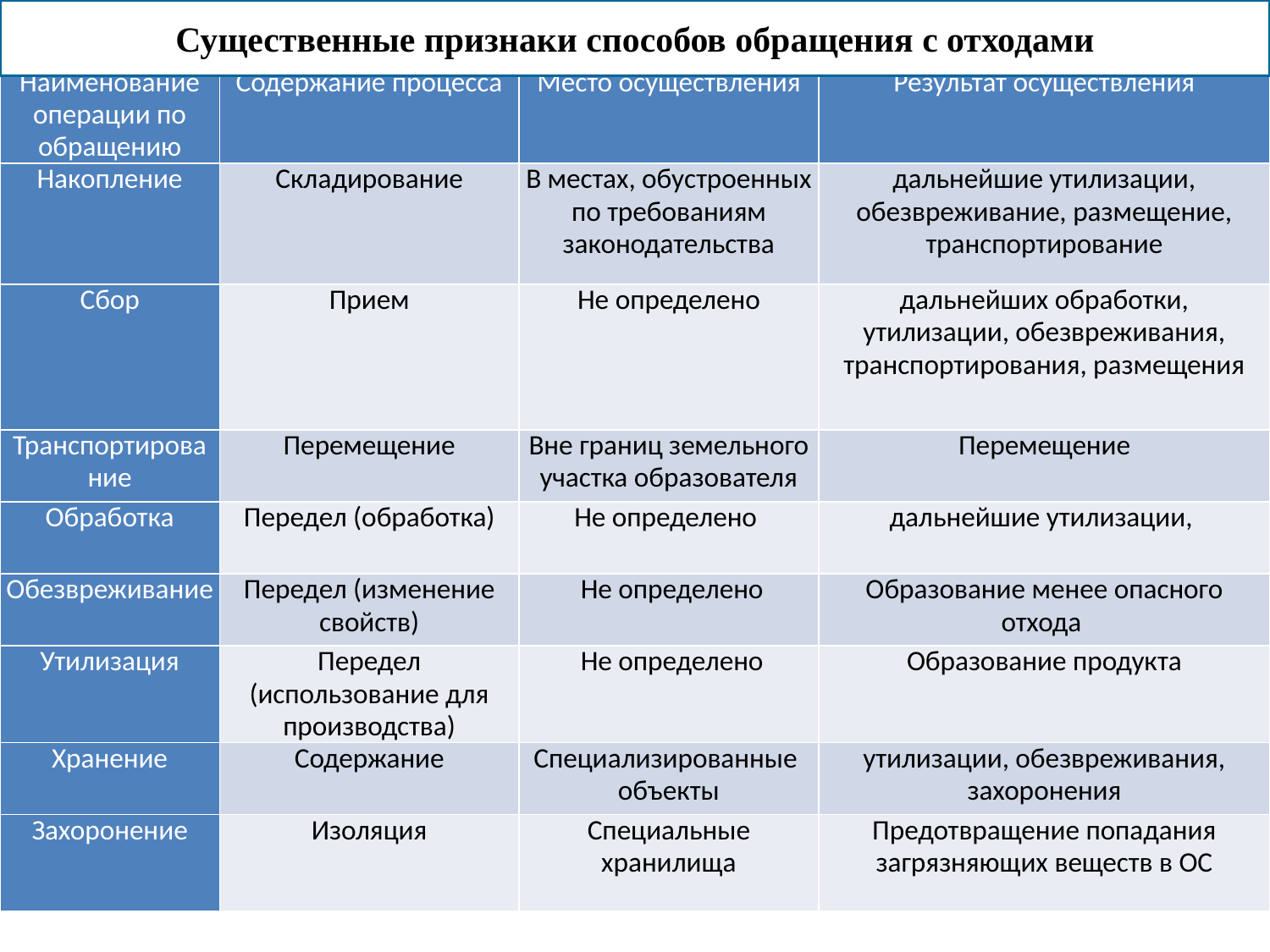

Существенные признаки способов обращения с отходами
#
| Наименование операции по обращению | Содержание процесса | Место осуществления | Результат осуществления |
| --- | --- | --- | --- |
| Накопление | Складирование | В местах, обустроенных по требованиям законодательства | дальнейшие утилизации, обезвреживание, размещение, транспортирование |
| Сбор | Прием | Не определено | дальнейших обработки, утилизации, обезвреживания, транспортирования, размещения |
| Транспортирование | Перемещение | Вне границ земельного участка образователя | Перемещение |
| Обработка | Передел (обработка) | Не определено | дальнейшие утилизации, |
| Обезвреживание | Передел (изменение свойств) | Не определено | Образование менее опасного отхода |
| Утилизация | Передел (использование для производства) | Не определено | Образование продукта |
| Хранение | Содержание | Специализированные объекты | утилизации, обезвреживания, захоронения |
| Захоронение | Изоляция | Специальные хранилища | Предотвращение попадания загрязняющих веществ в ОС |